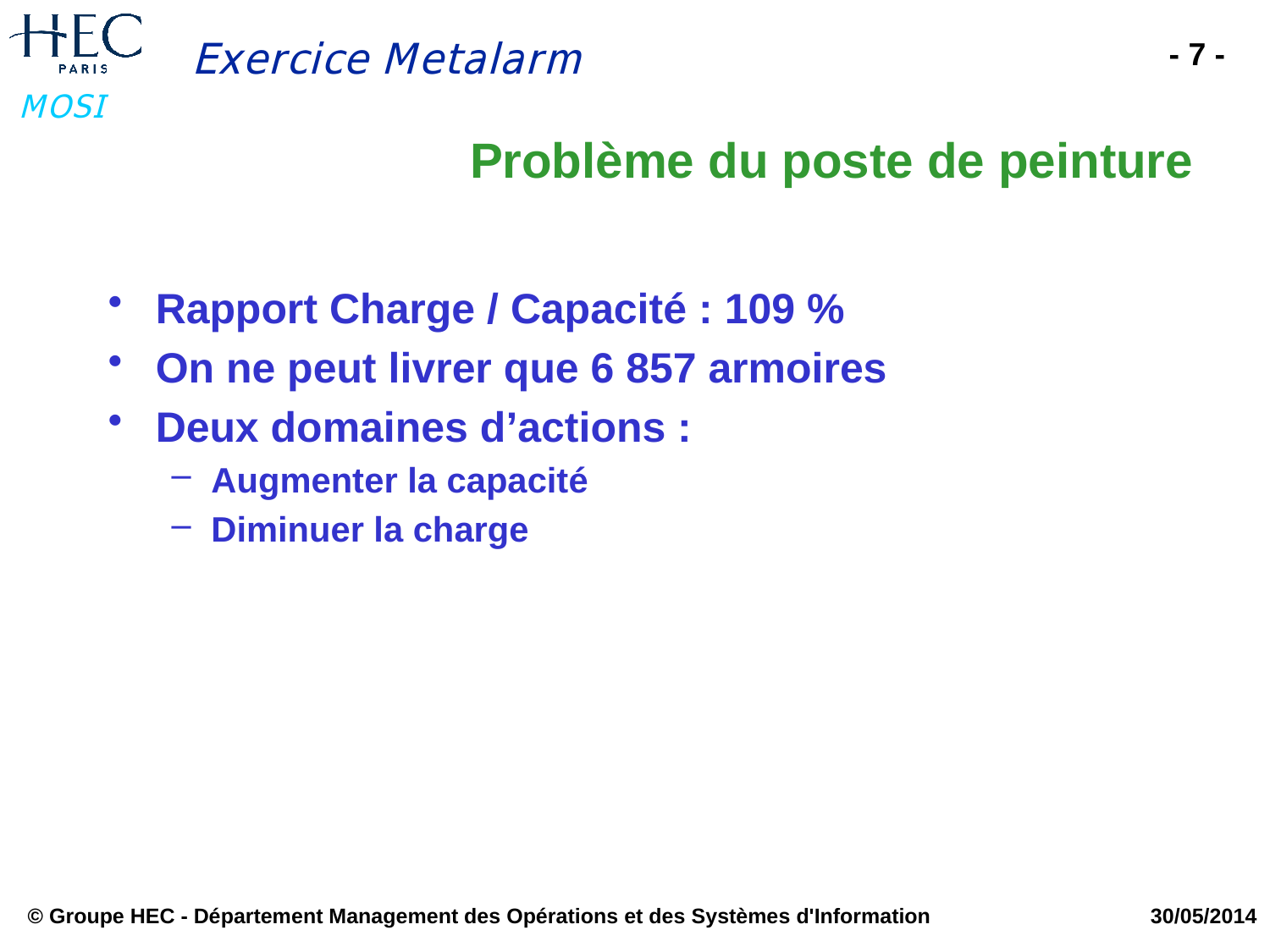

# Problème du poste de peinture
Rapport Charge / Capacité : 109 %
On ne peut livrer que 6 857 armoires
Deux domaines d’actions :
Augmenter la capacité
Diminuer la charge
© Groupe HEC - Département Management des Opérations et des Systèmes d'Information
30/05/2014